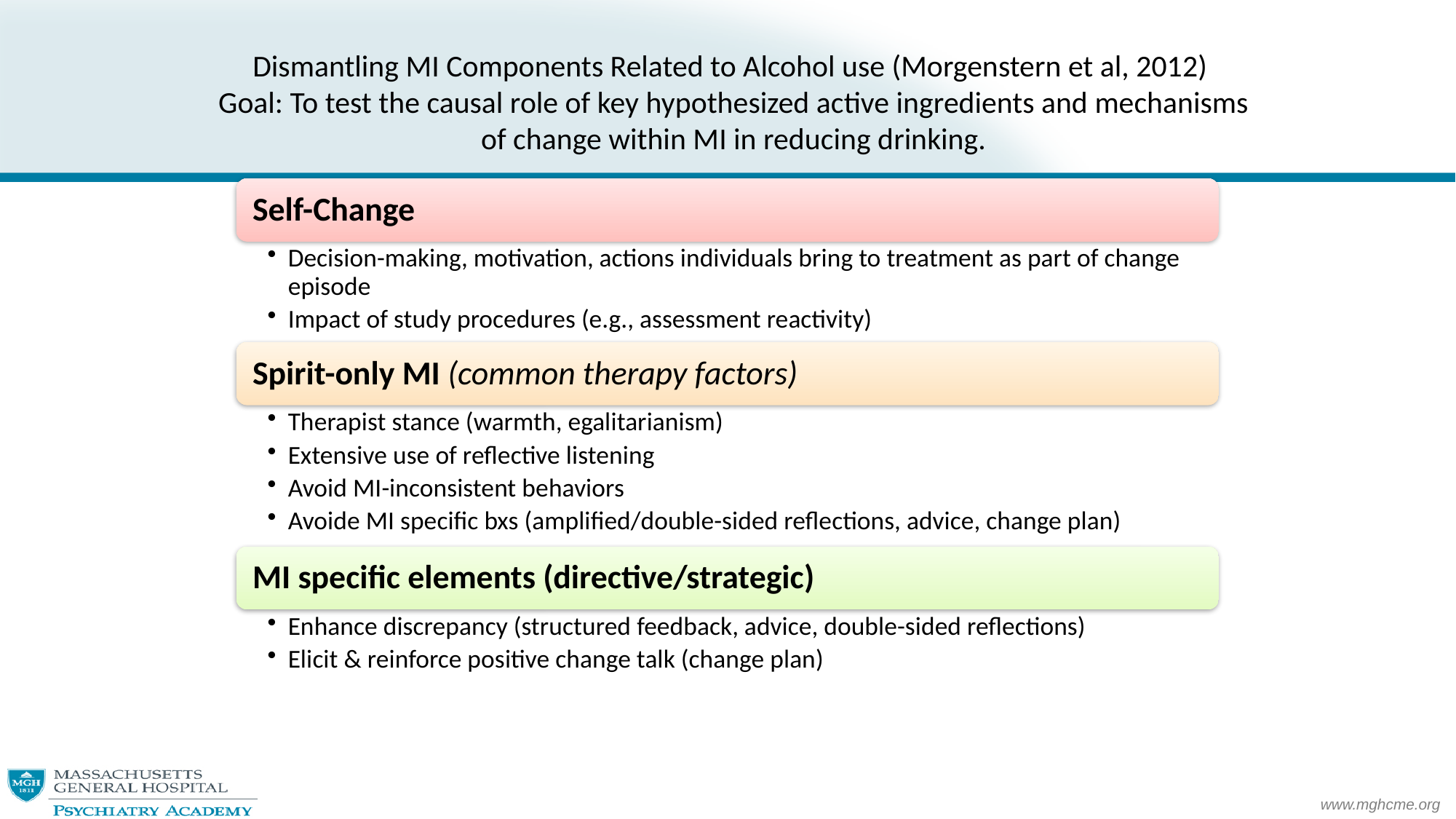

# Dismantling MI Components Related to Alcohol use (Morgenstern et al, 2012) Goal: To test the causal role of key hypothesized active ingredients and mechanisms of change within MI in reducing drinking.
Self-Change
Decision-making, motivation, actions individuals bring to treatment as part of change episode
Impact of study procedures (e.g., assessment reactivity)
Spirit-only MI (common therapy factors)
Therapist stance (warmth, egalitarianism)
Extensive use of reflective listening
Avoid MI-inconsistent behaviors
Avoide MI specific bxs (amplified/double-sided reflections, advice, change plan)
MI specific elements (directive/strategic)
Enhance discrepancy (structured feedback, advice, double-sided reflections)
Elicit & reinforce positive change talk (change plan)